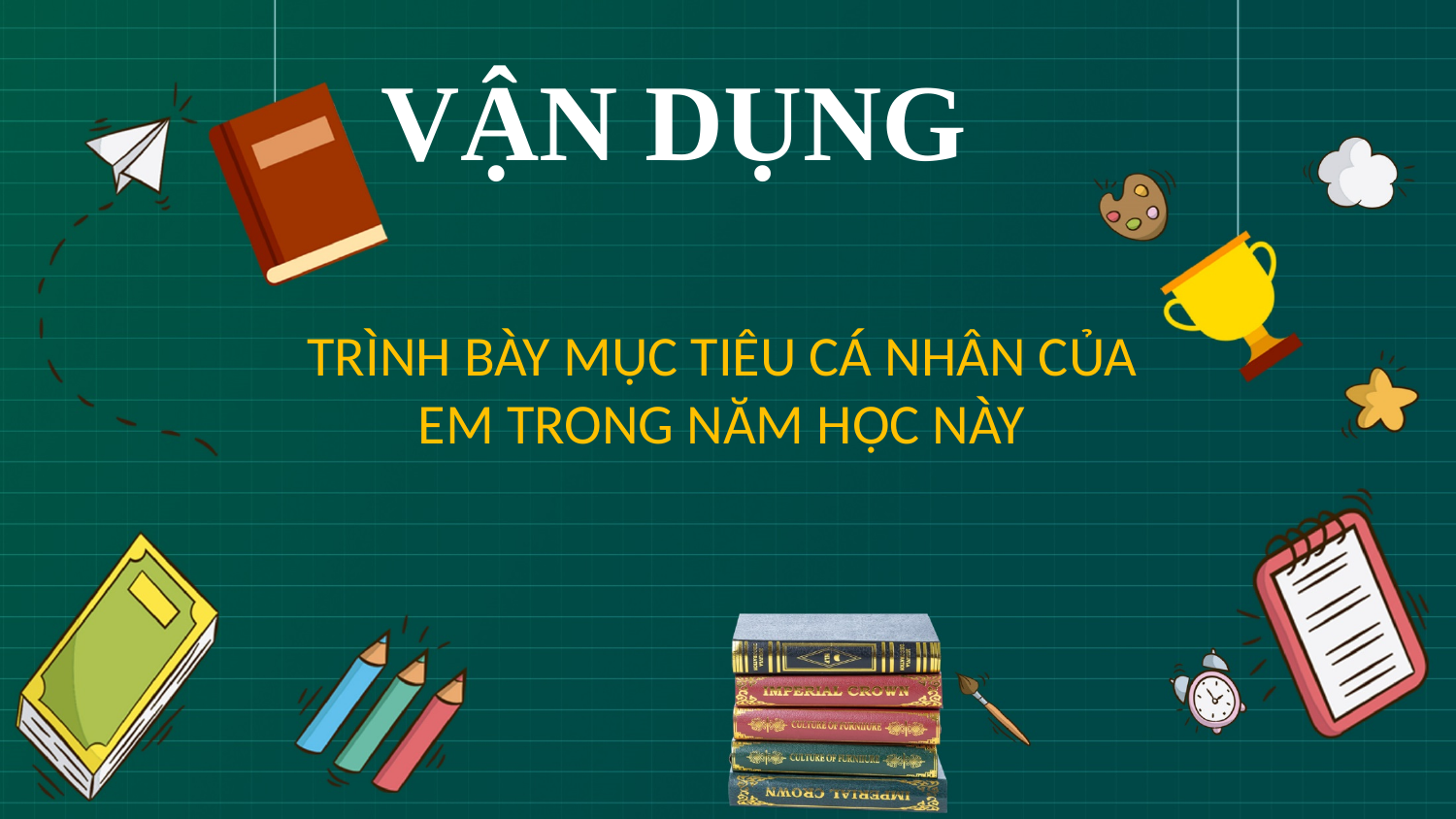

VẬN DỤNG
TRÌNH BÀY MỤC TIÊU CÁ NHÂN CỦA EM TRONG NĂM HỌC NÀY